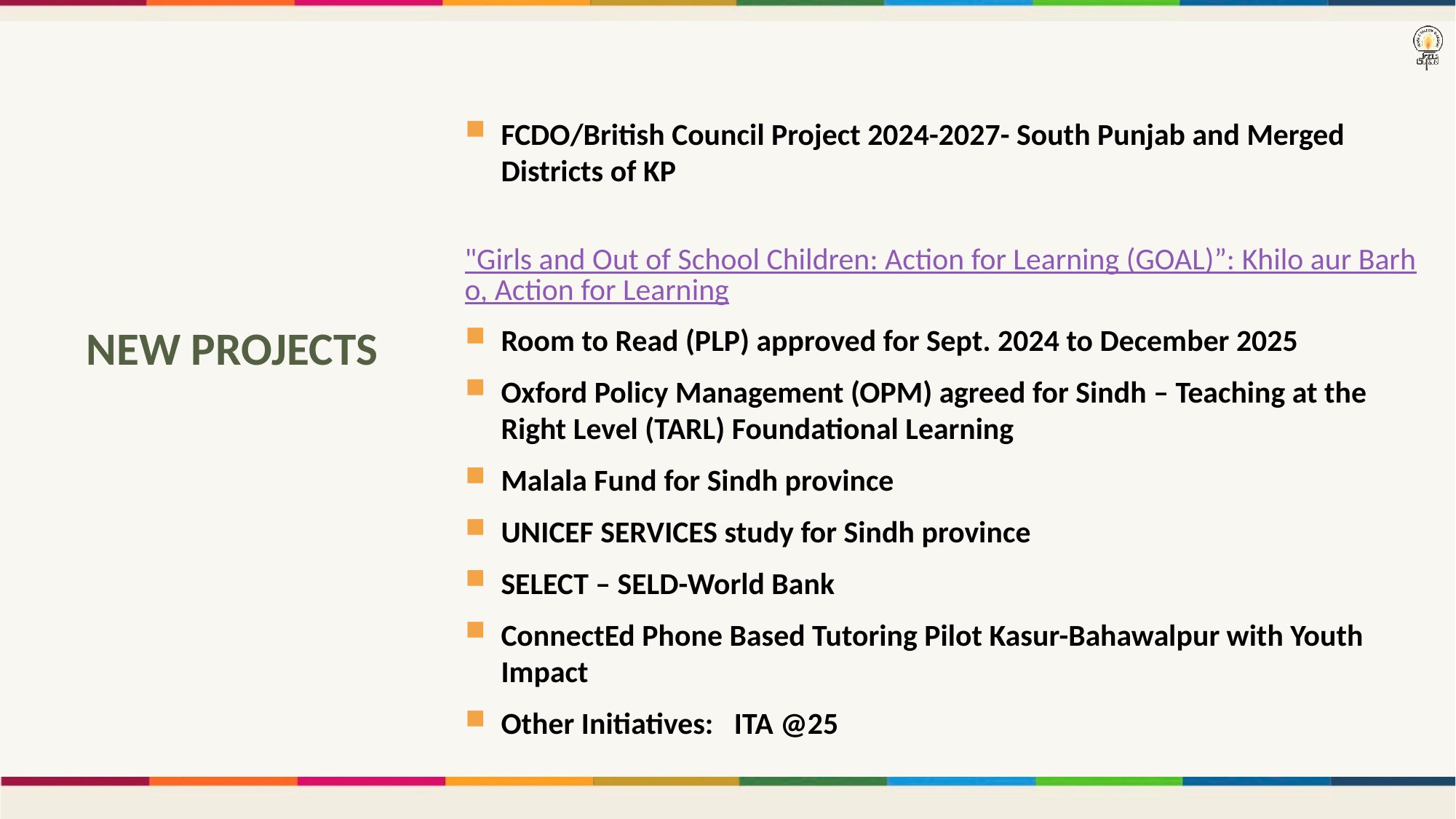

FCDO/British Council Project 2024-2027- South Punjab and Merged Districts of KP
	 "Girls and Out of School Children: Action for Learning (GOAL)”: Khilo aur Barho, Action for Learning
Room to Read (PLP) approved for Sept. 2024 to December 2025
Oxford Policy Management (OPM) agreed for Sindh – Teaching at the Right Level (TARL) Foundational Learning
Malala Fund for Sindh province
UNICEF SERVICES study for Sindh province
SELECT – SELD-World Bank
ConnectEd Phone Based Tutoring Pilot Kasur-Bahawalpur with Youth Impact
Other Initiatives:   ITA @25
# New projects